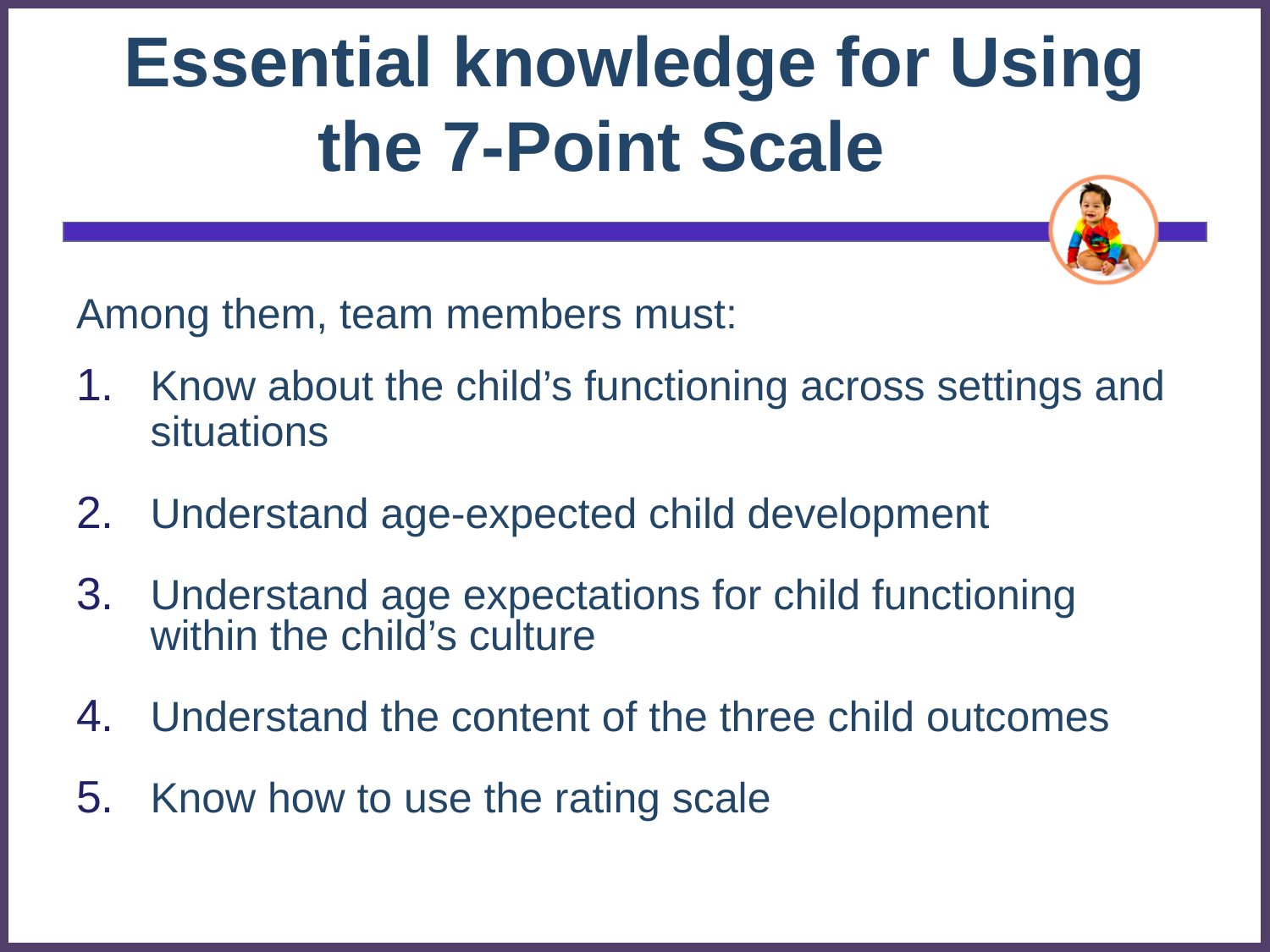

# Essential knowledge for Using the 7-Point Scale
Among them, team members must:

Know about the child’s functioning across settings and situations

Understand age-expected child development

Understand age expectations for child functioning within the child’s culture

Understand the content of the three child outcomes

Know how to use the rating scale